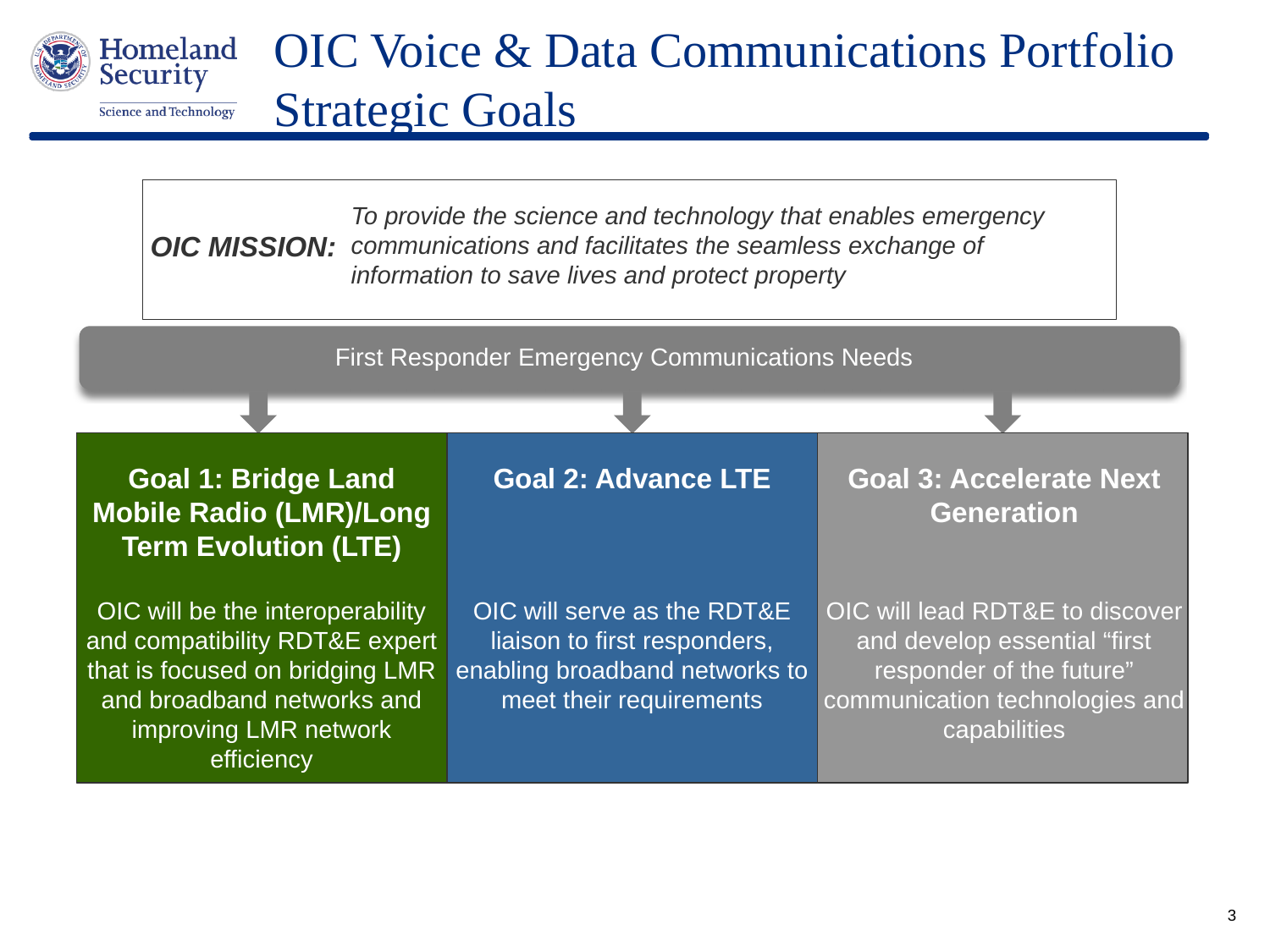

OIC Voice & Data Communications Portfolio Strategic Goals

To provide the science and technology that enables emergency communications and facilitates the seamless exchange of information to save lives and protect property
OIC MISSION:

First Responder Emergency Communications Needs

Goal 2: Advance LTE

OIC will serve as the RDT&E liaison to first responders, enabling broadband networks to meet their requirements
Goal 1: Bridge Land Mobile Radio (LMR)/Long Term Evolution (LTE)

OIC will be the interoperability and compatibility RDT&E expert that is focused on bridging LMR and broadband networks and improving LMR network efficiency
Goal 3: Accelerate Next Generation

OIC will lead RDT&E to discover and develop essential “first responder of the future” communication technologies and capabilities